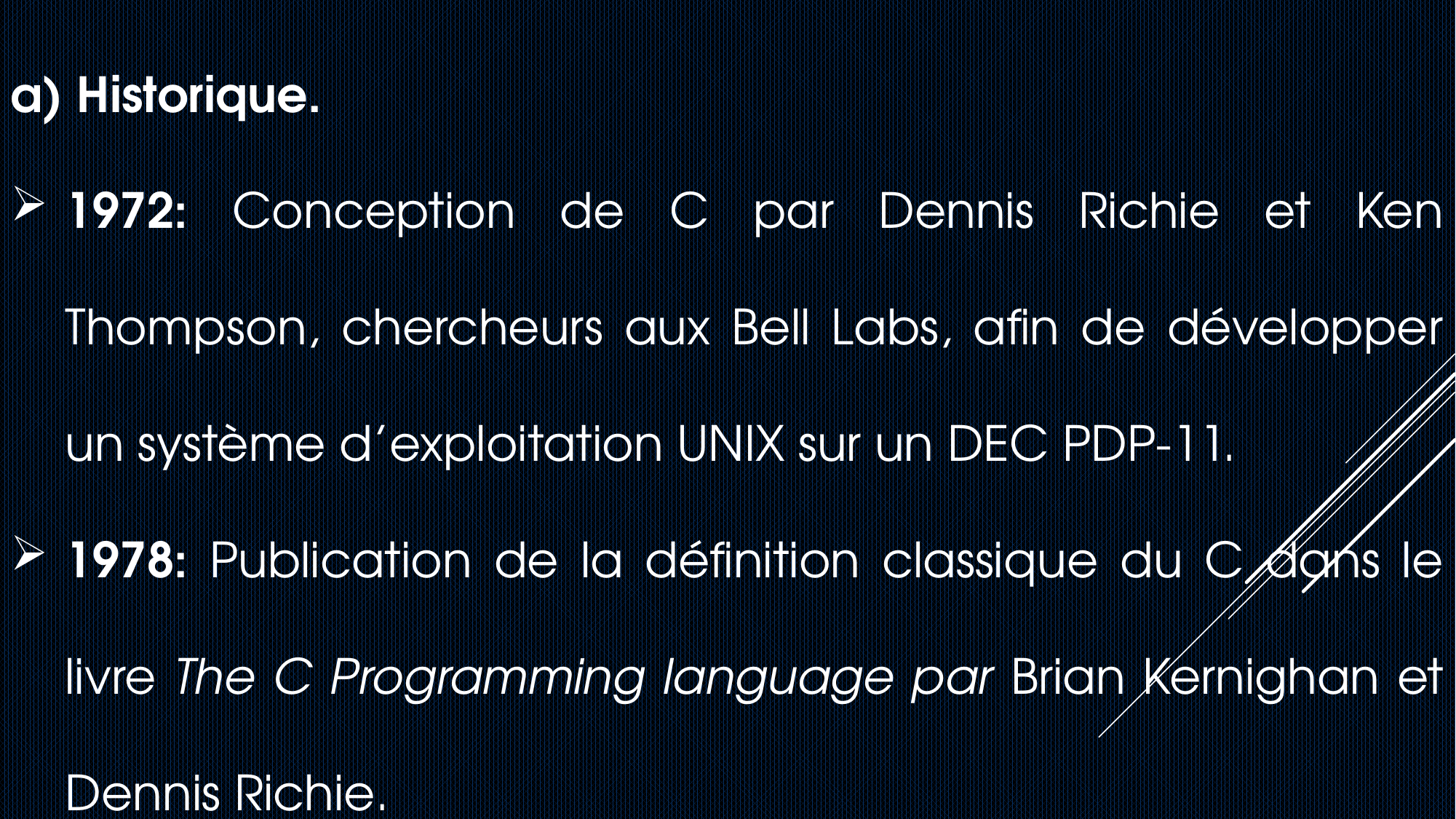

a) Historique.
1972: Conception de C par Dennis Richie et Ken Thompson, chercheurs aux Bell Labs, afin de développer un système d’exploitation UNIX sur un DEC PDP-11.
1978: Publication de la définition classique du C dans le livre The C Programming language par Brian Kernighan et Dennis Richie.